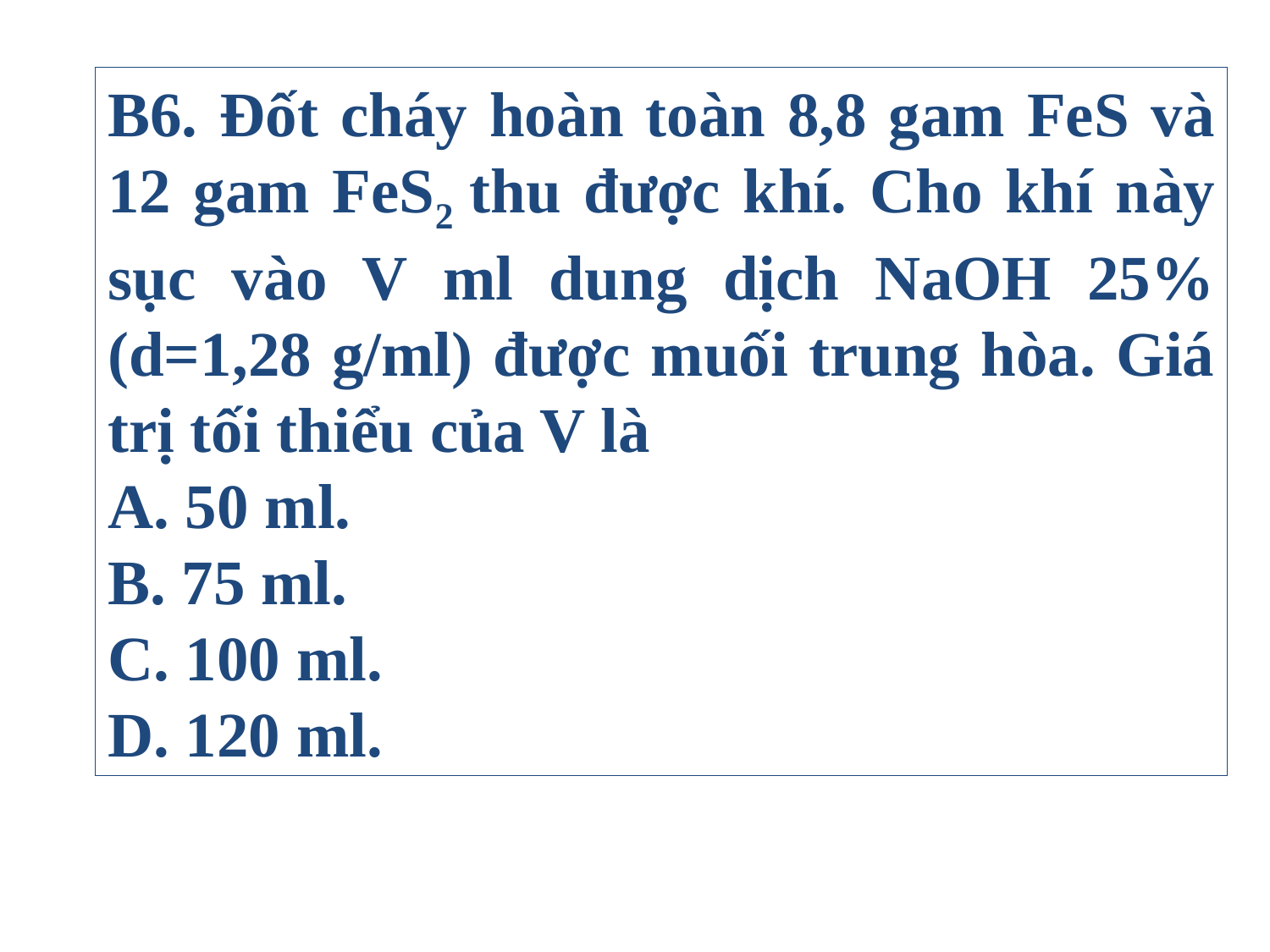

B6. Đốt cháy hoàn toàn 8,8 gam FeS và 12 gam FeS2 thu được khí. Cho khí này sục vào V ml dung dịch NaOH 25% (d=1,28 g/ml) được muối trung hòa. Giá trị tối thiểu của V là
A. 50 ml.
B. 75 ml.
C. 100 ml.
D. 120 ml.